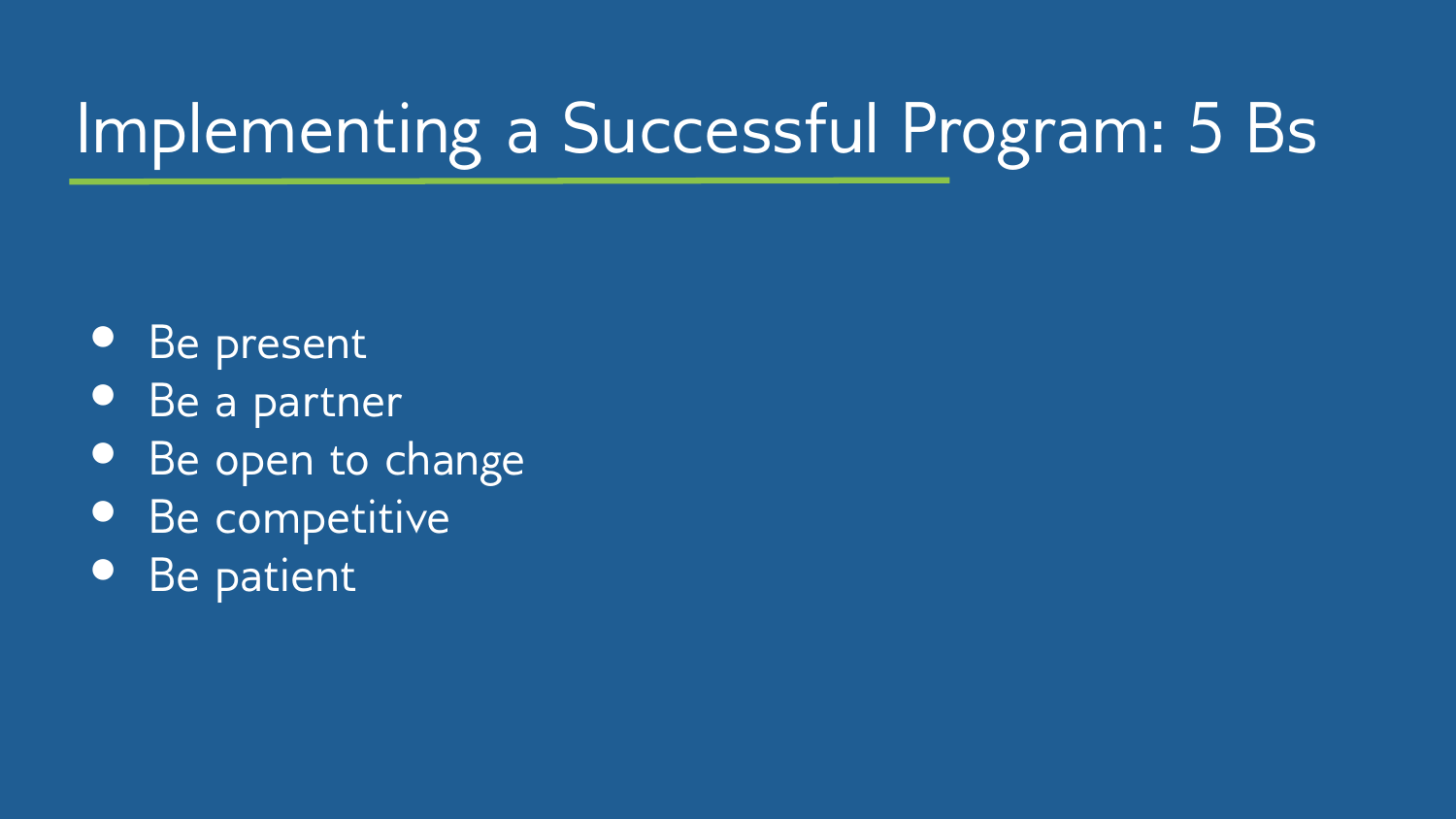

# Implementing a Successful Program: 5 Bs

Be present
Be a partner
Be open to change
Be competitive
Be patient